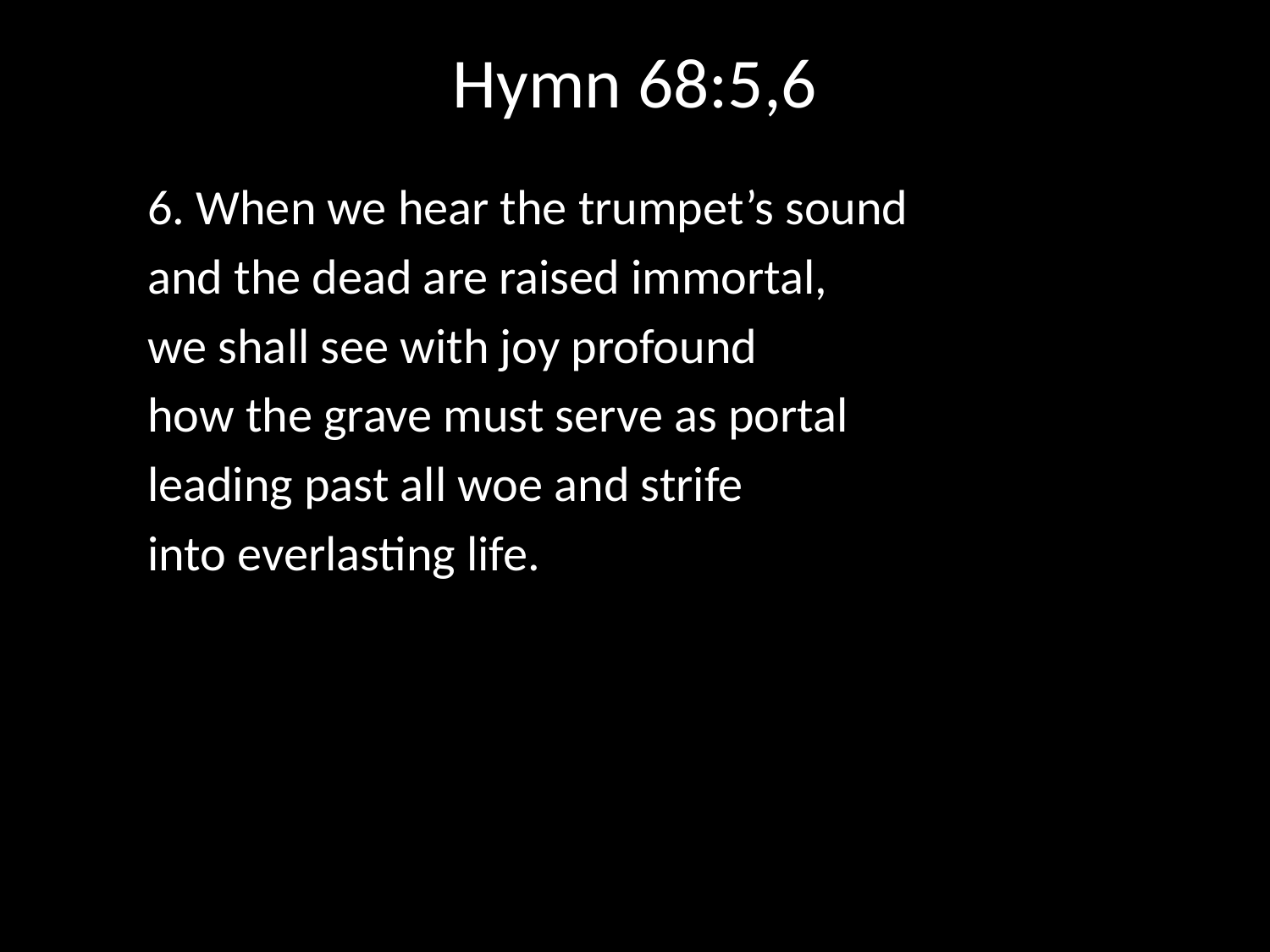

# Hymn 68:5,6
6. When we hear the trumpet’s sound
and the dead are raised immortal,
we shall see with joy profound
how the grave must serve as portal
leading past all woe and strife
into everlasting life.